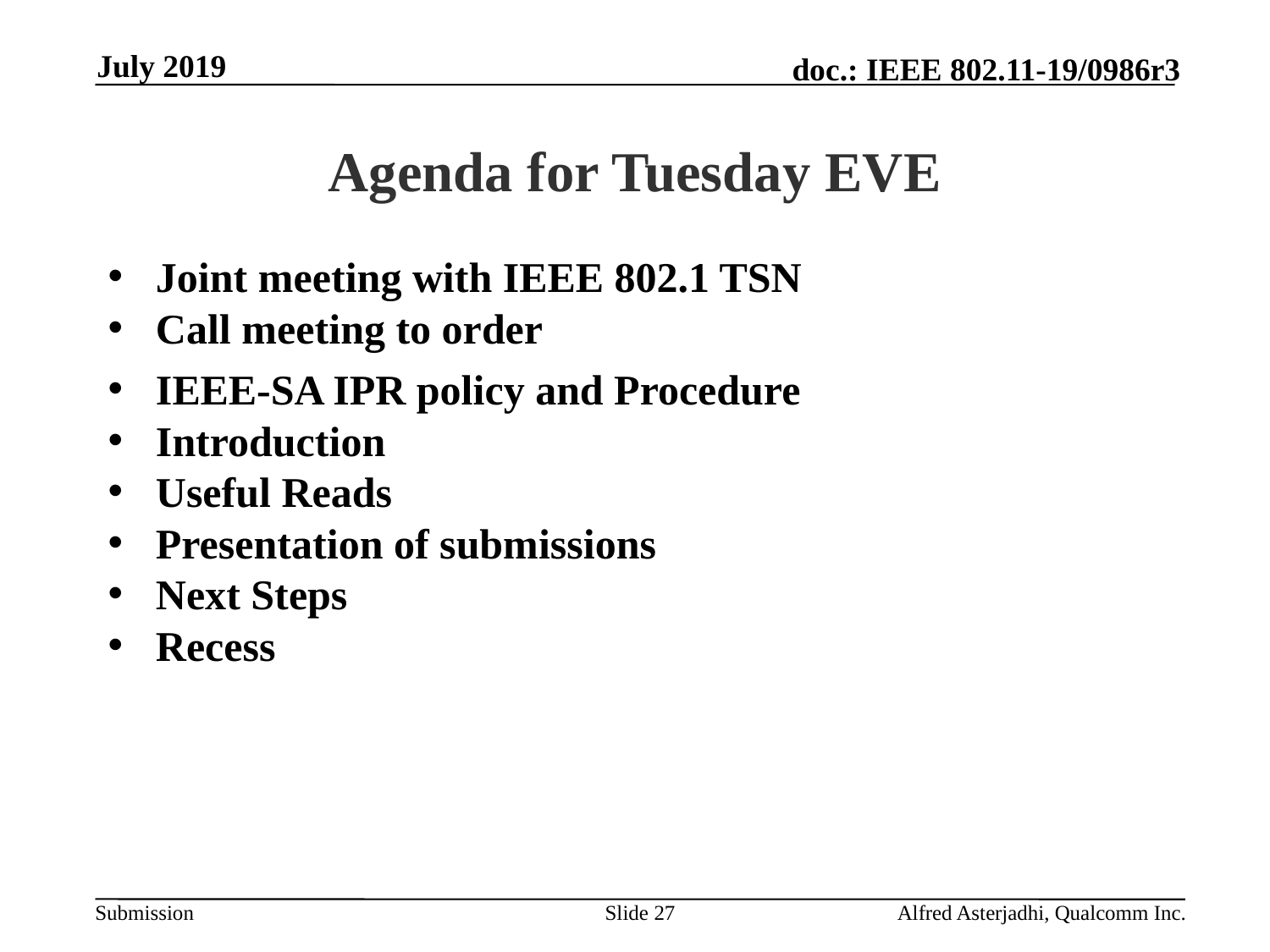

July 2019
# Agenda for Tuesday EVE
Joint meeting with IEEE 802.1 TSN
Call meeting to order
IEEE-SA IPR policy and Procedure
Introduction
Useful Reads
Presentation of submissions
Next Steps
Recess

Slide 27
Alfred Asterjadhi, Qualcomm Inc.